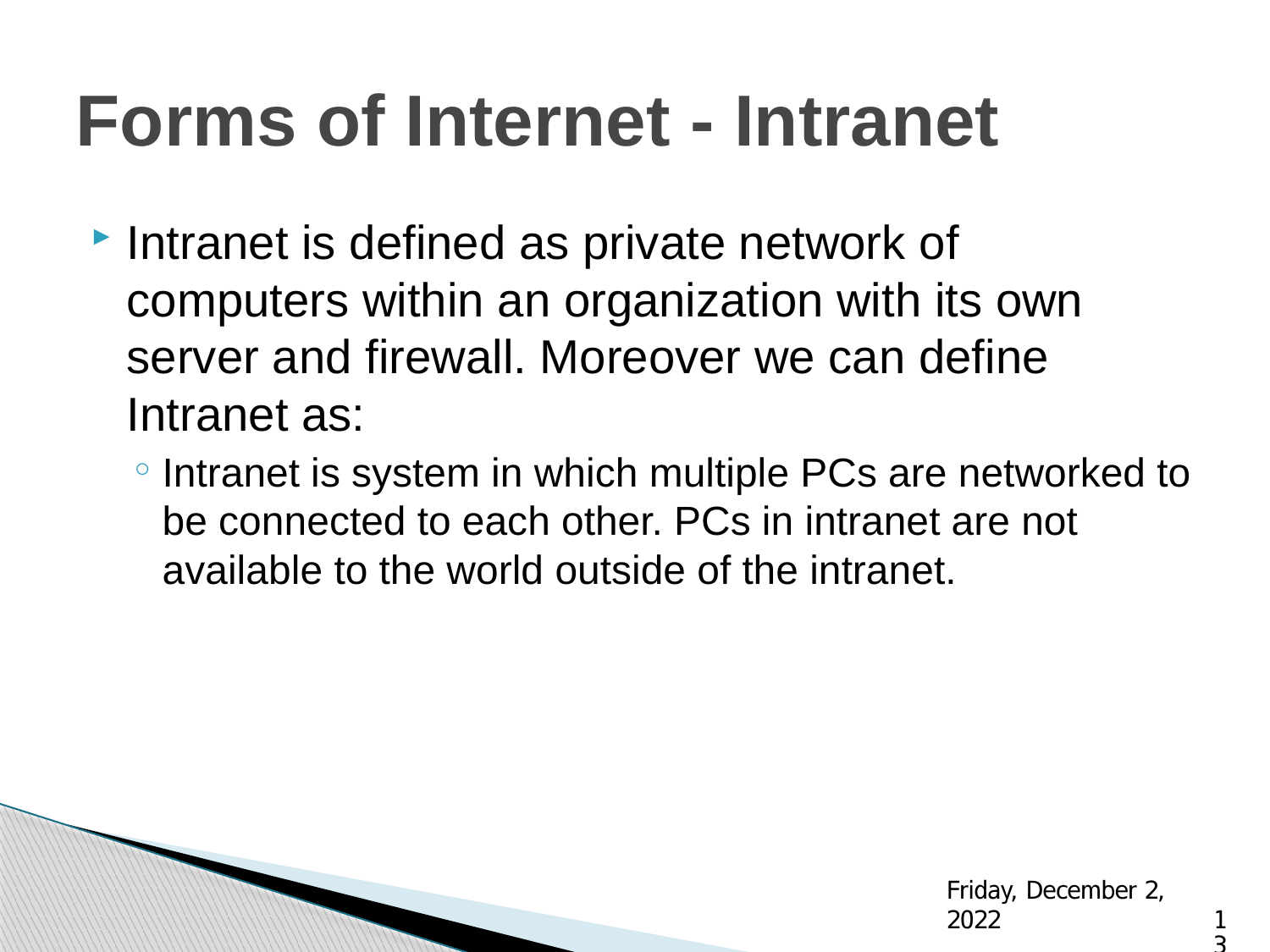

# Forms of Internet - Intranet
Intranet is defined as private network of computers within an organization with its own server and firewall. Moreover we can define Intranet as:
Intranet is system in which multiple PCs are networked to be connected to each other. PCs in intranet are not available to the world outside of the intranet.
Friday, December 2, 2022
13